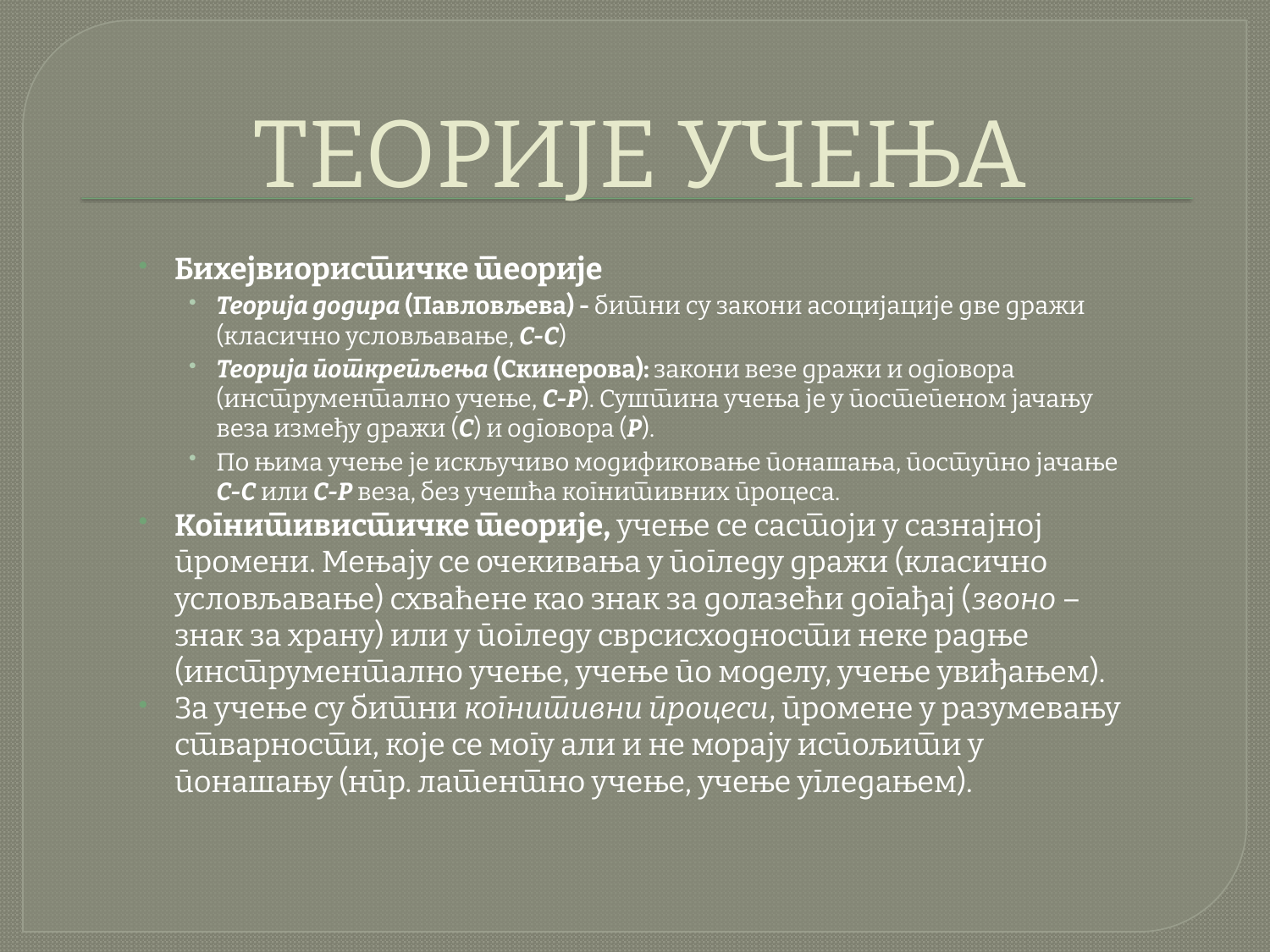

# ТЕОРИЈЕ УЧЕЊА
Бихејвиористичке теорије
Теорија додира (Павловљева) - битни су закони асоцијације две дражи (класично условљавање, С-С)
Теорија поткрепљења (Скинерова): закони везе дражи и одговора (инструментално учење, С-Р). Суштина учења је у постепеном јачању веза између дражи (С) и одговора (Р).
По њима учење је искључиво модификовање понашања, поступно јачање С-С или С-Р веза, без учешћа когнитивних процеса.
Когнитивистичке теорије, учење се састоји у сазнајној промени. Мењају се очекивања у погледу дражи (класично условљавање) схваћене као знак за долазећи догађај (звоно – знак за храну) или у погледу сврсисходности неке радње (инструментално учење, учење по моделу, учење увиђањем).
За учење су битни когнитивни процеси, промене у разумевању стварности, које се могу али и не морају испољити у понашању (нпр. латентно учење, учење угледањем).